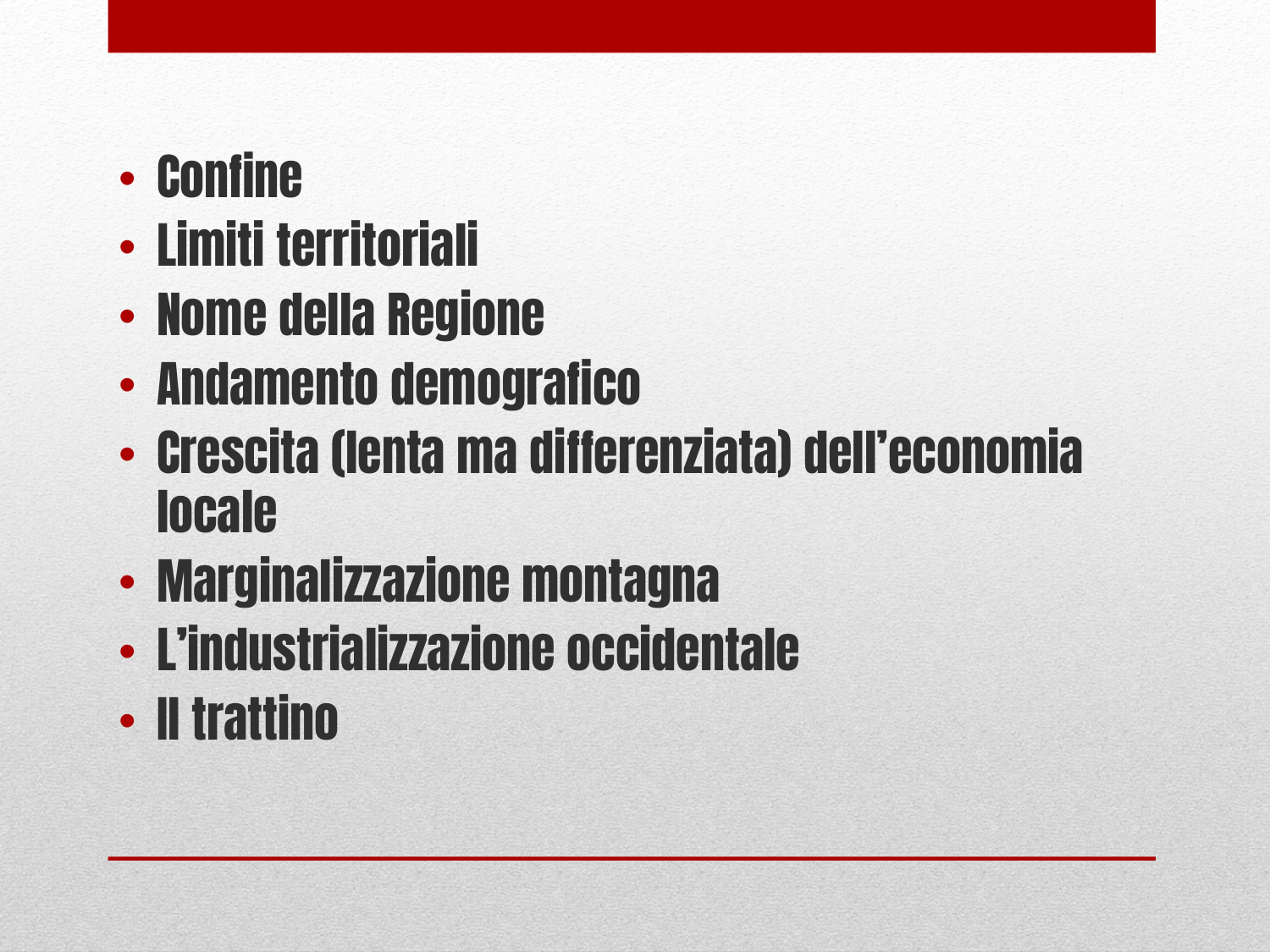

Confine
Limiti territoriali
Nome della Regione
Andamento demografico
Crescita (lenta ma differenziata) dell’economia locale
Marginalizzazione montagna
L’industrializzazione occidentale
Il trattino